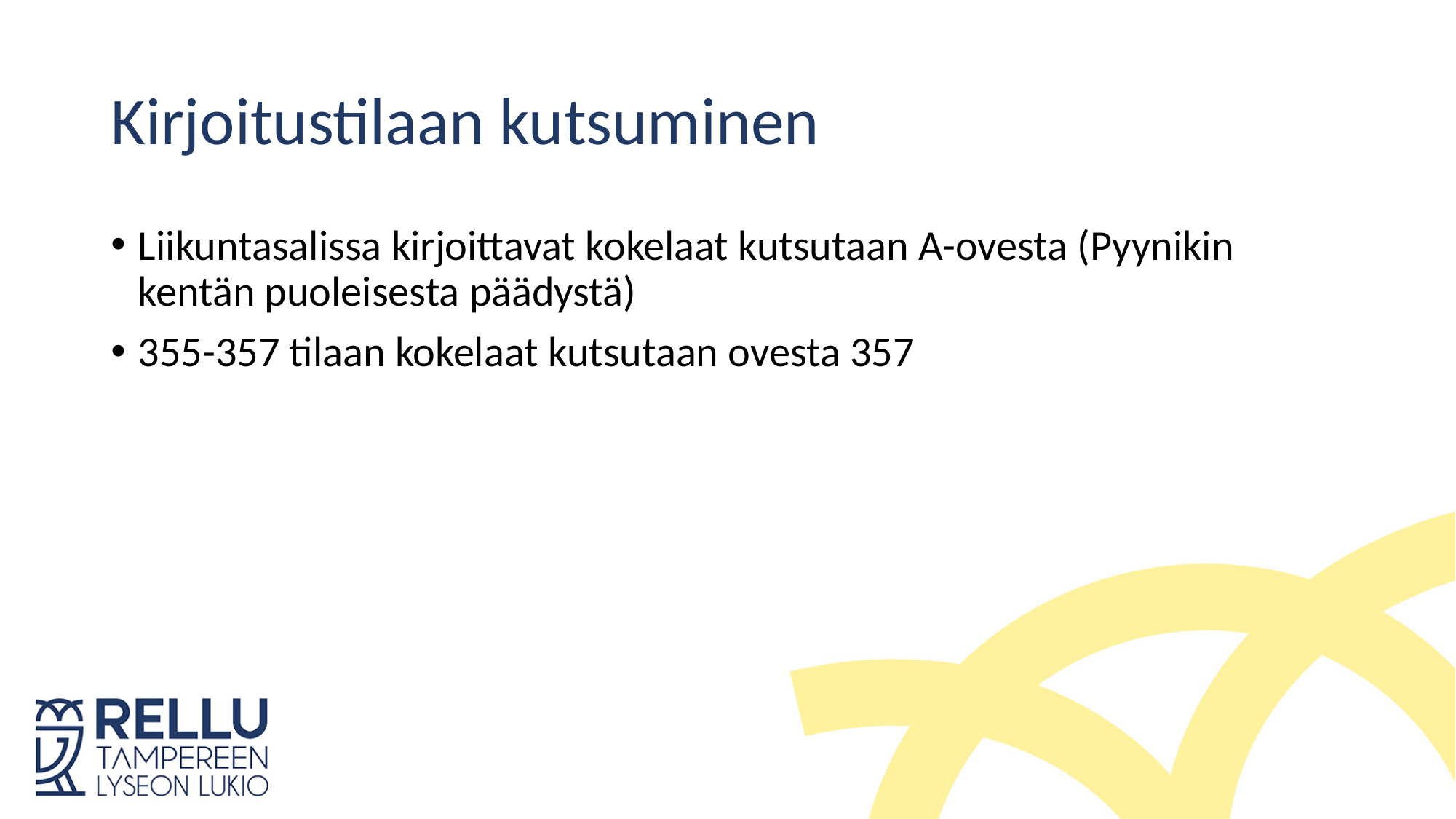

# Kirjoitustilaan kutsuminen
Liikuntasalissa kirjoittavat kokelaat kutsutaan A-ovesta (Pyynikin kentän puoleisesta päädystä)
355-357 tilaan kokelaat kutsutaan ovesta 357